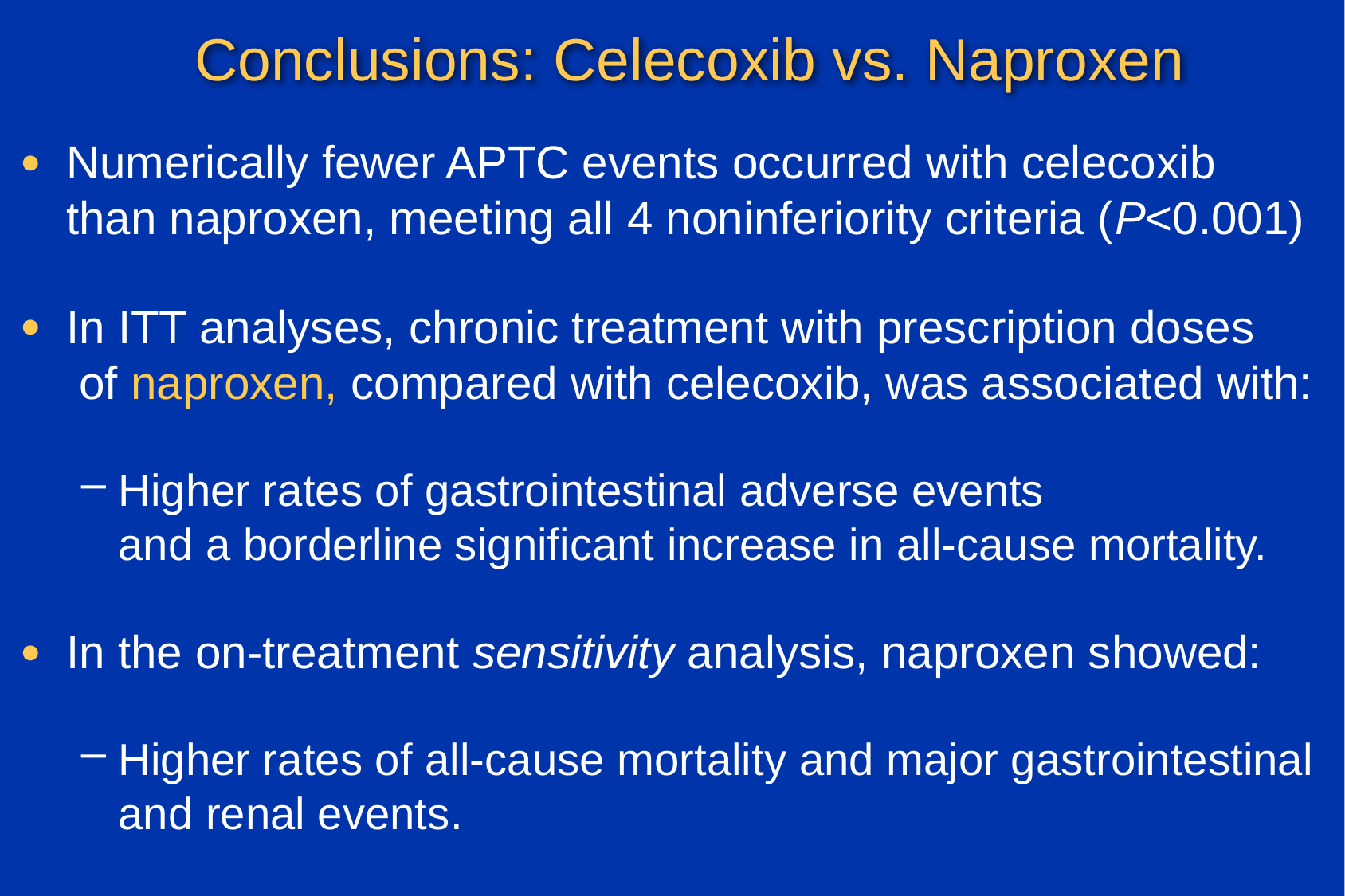

# Conclusions: Celecoxib vs. Naproxen
Numerically fewer APTC events occurred with celecoxib than naproxen, meeting all 4 noninferiority criteria (P<0.001)
In ITT analyses, chronic treatment with prescription doses
 of naproxen, compared with celecoxib, was associated with:
Higher rates of gastrointestinal adverse events
and a borderline significant increase in all-cause mortality.
In the on-treatment sensitivity analysis, naproxen showed:
Higher rates of all-cause mortality and major gastrointestinal and renal events.